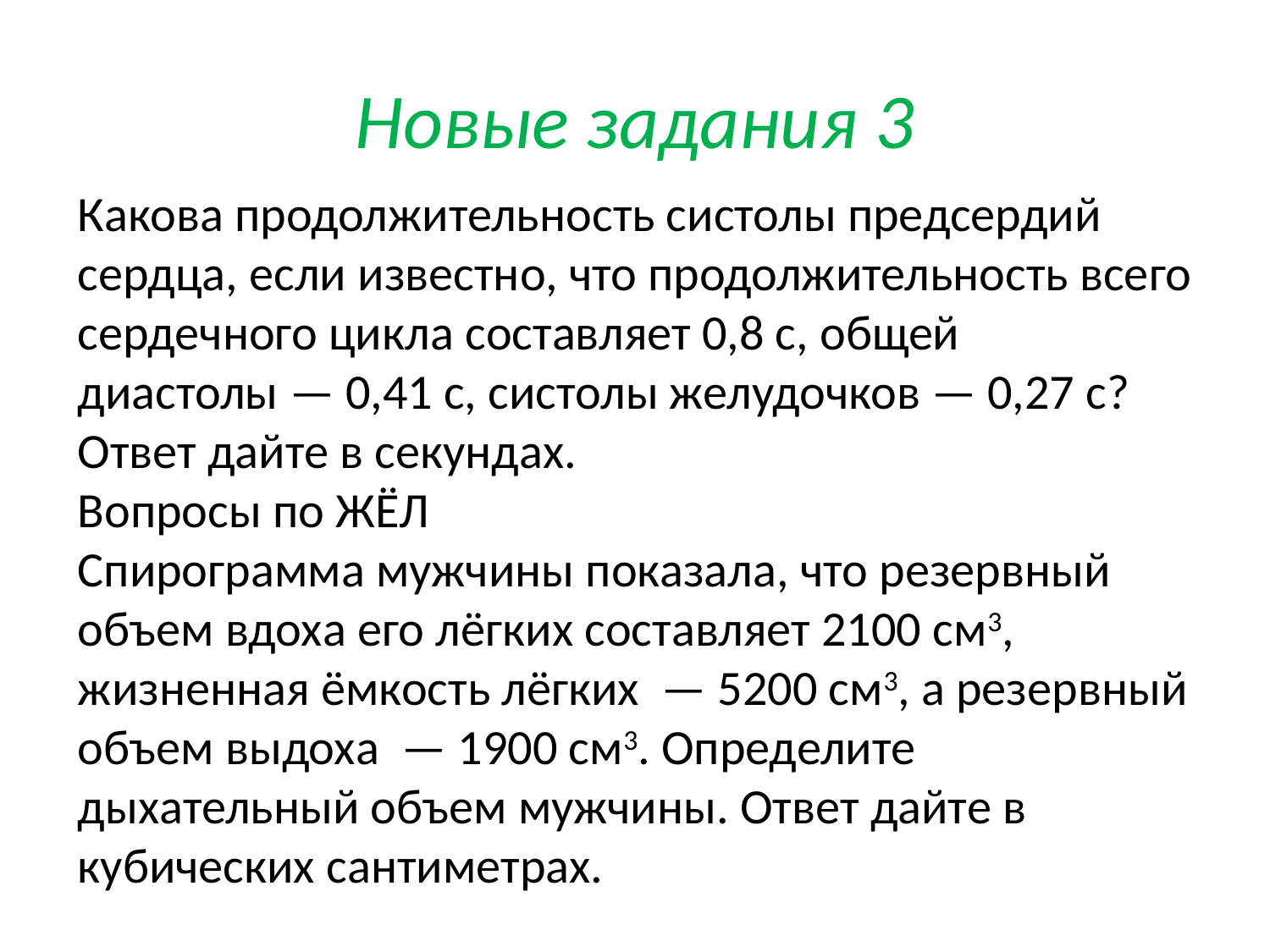

# Новые задания 3
Какова продолжительность систолы предсердий сердца, если известно, что продолжительность всего сердечного цикла составляет 0,8 с, общей диастолы — 0,41 с, систолы желудочков — 0,27 с? Ответ дайте в секундах.
Вопросы по ЖЁЛ
Спирограмма мужчины показала, что резервный объем вдоха его лёгких составляет 2100 см3, жизненная ёмкость лёгких  — 5200 см3, а резервный объем выдоха  — 1900 см3. Определите дыхательный объем мужчины. Ответ дайте в кубических сантиметрах.